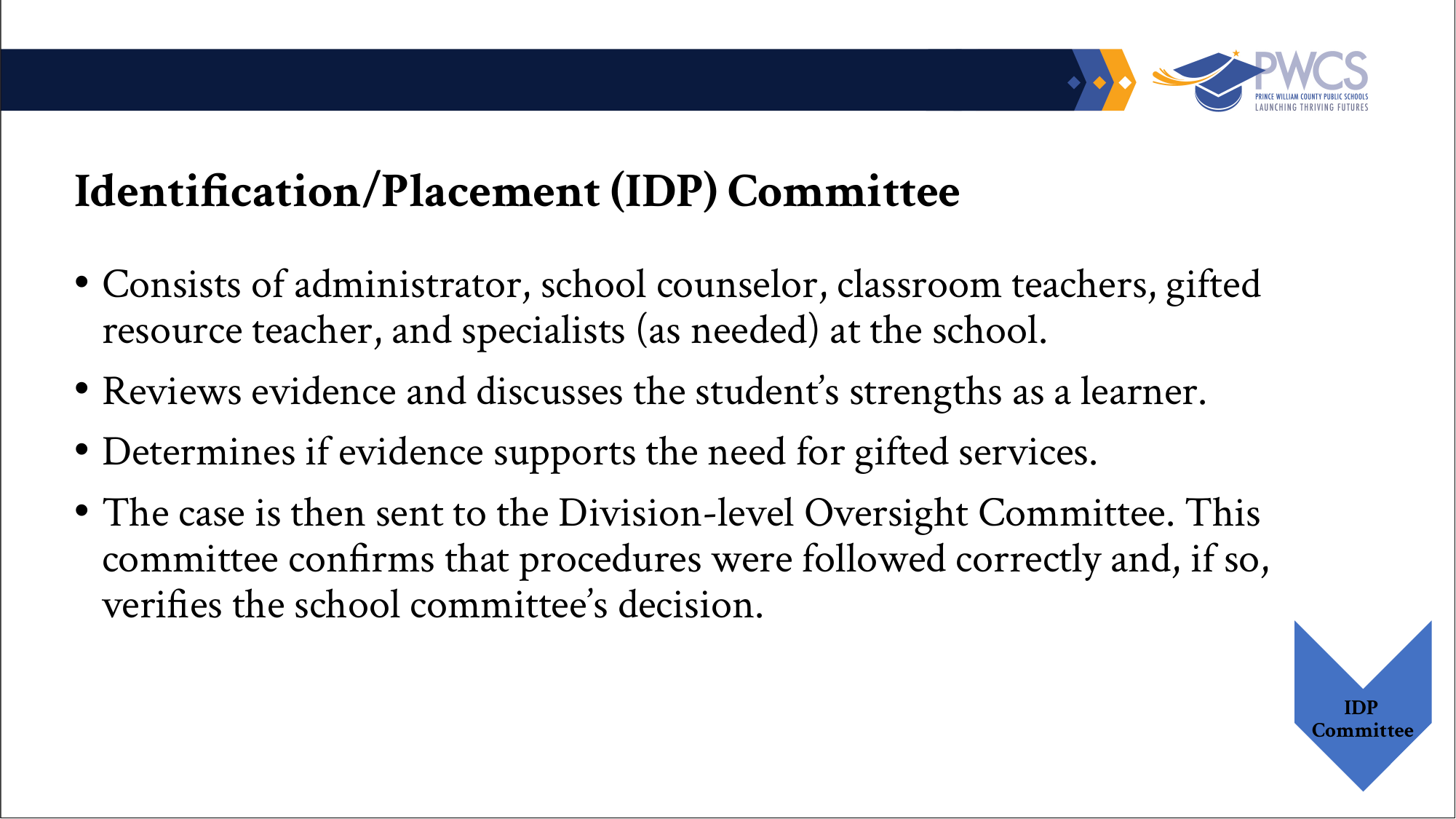

Identification/Placement (IDP) Committee
Consists of administrator, school counselor, classroom teachers, gifted resource teacher, and specialists (as needed) at the school.
Reviews evidence and discusses the student’s strengths as a learner.
Determines if evidence supports the need for gifted services.
The case is then sent to the Division-level Oversight Committee. This committee confirms that procedures were followed correctly and, if so, verifies the school committee’s decision.

IDP
Committee